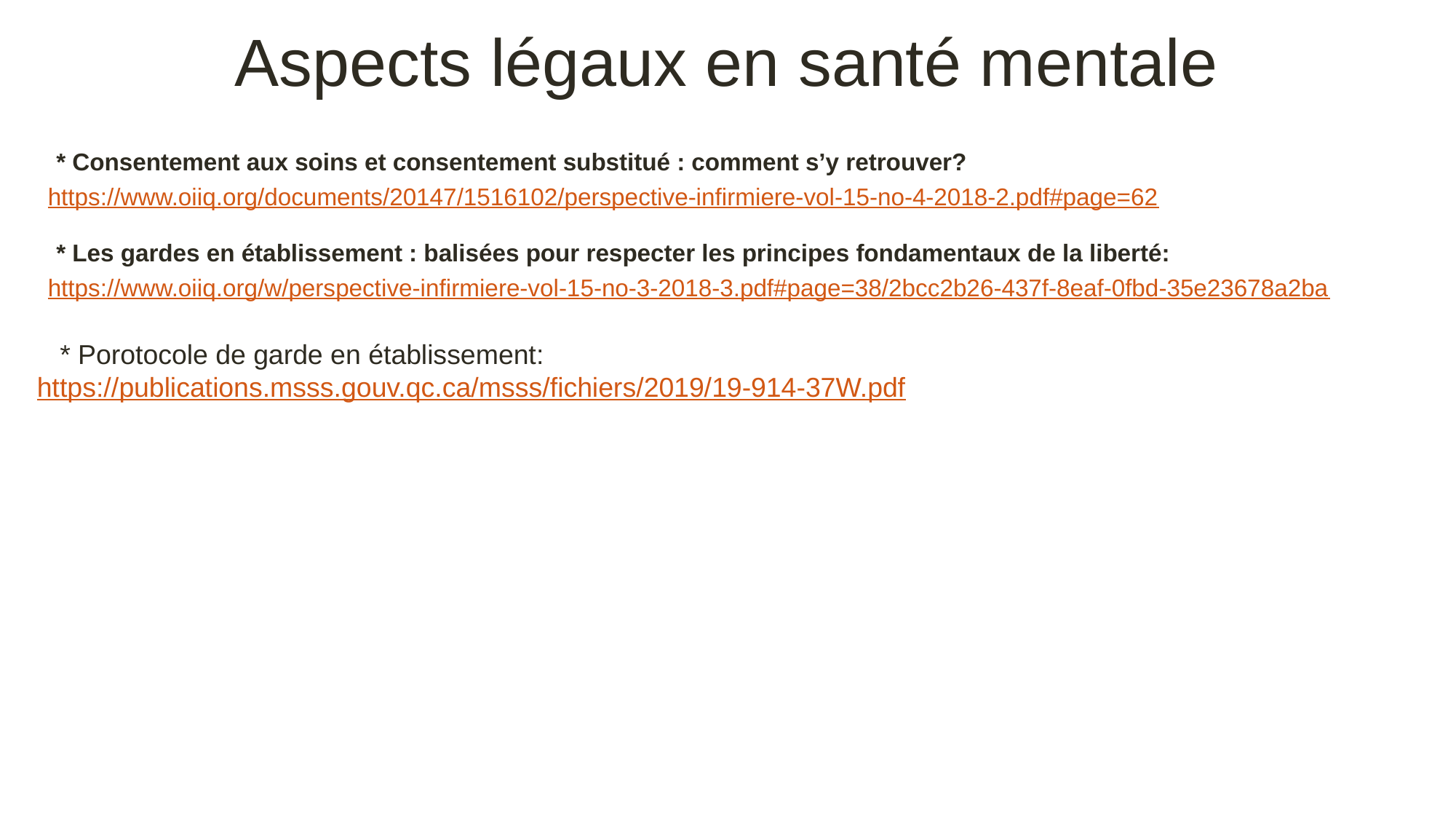

Aspects légaux en santé mentale
* Consentement aux soins et consentement substitué : comment s’y retrouver?
https://www.oiiq.org/documents/20147/1516102/perspective-infirmiere-vol-15-no-4-2018-2.pdf#page=62
* Les gardes en établissement : balisées pour respecter les principes fondamentaux de la liberté:
https://www.oiiq.org/w/perspective-infirmiere-vol-15-no-3-2018-3.pdf#page=38/2bcc2b26-437f-8eaf-0fbd-35e23678a2ba

   * Porotocole de garde en établissement:
https://publications.msss.gouv.qc.ca/msss/fichiers/2019/19-914-37W.pdf